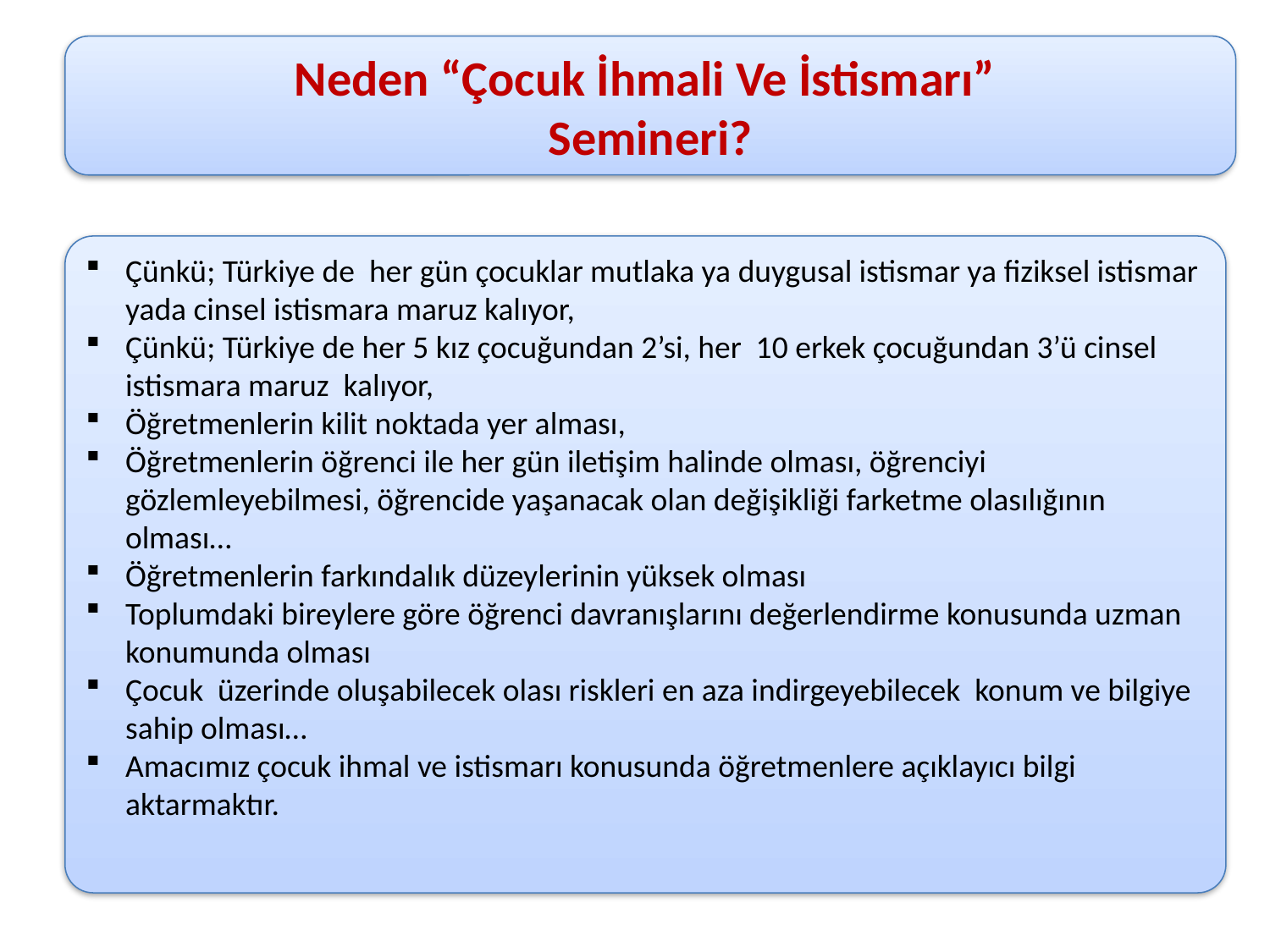

Neden “Çocuk İhmali Ve İstismarı”
Semineri?

Çünkü; Türkiye de  her gün çocuklar mutlaka ya duygusal istismar ya fiziksel istismar yada cinsel istismara maruz kalıyor,
Çünkü; Türkiye de her 5 kız çocuğundan 2’si, her  10 erkek çocuğundan 3’ü cinsel istismara maruz  kalıyor,
Öğretmenlerin kilit noktada yer alması,
Öğretmenlerin öğrenci ile her gün iletişim halinde olması, öğrenciyi gözlemleyebilmesi, öğrencide yaşanacak olan değişikliği farketme olasılığının olması…
Öğretmenlerin farkındalık düzeylerinin yüksek olması
Toplumdaki bireylere göre öğrenci davranışlarını değerlendirme konusunda uzman konumunda olması
Çocuk  üzerinde oluşabilecek olası riskleri en aza indirgeyebilecek  konum ve bilgiye sahip olması…
Amacımız çocuk ihmal ve istismarı konusunda öğretmenlere açıklayıcı bilgi aktarmaktır.